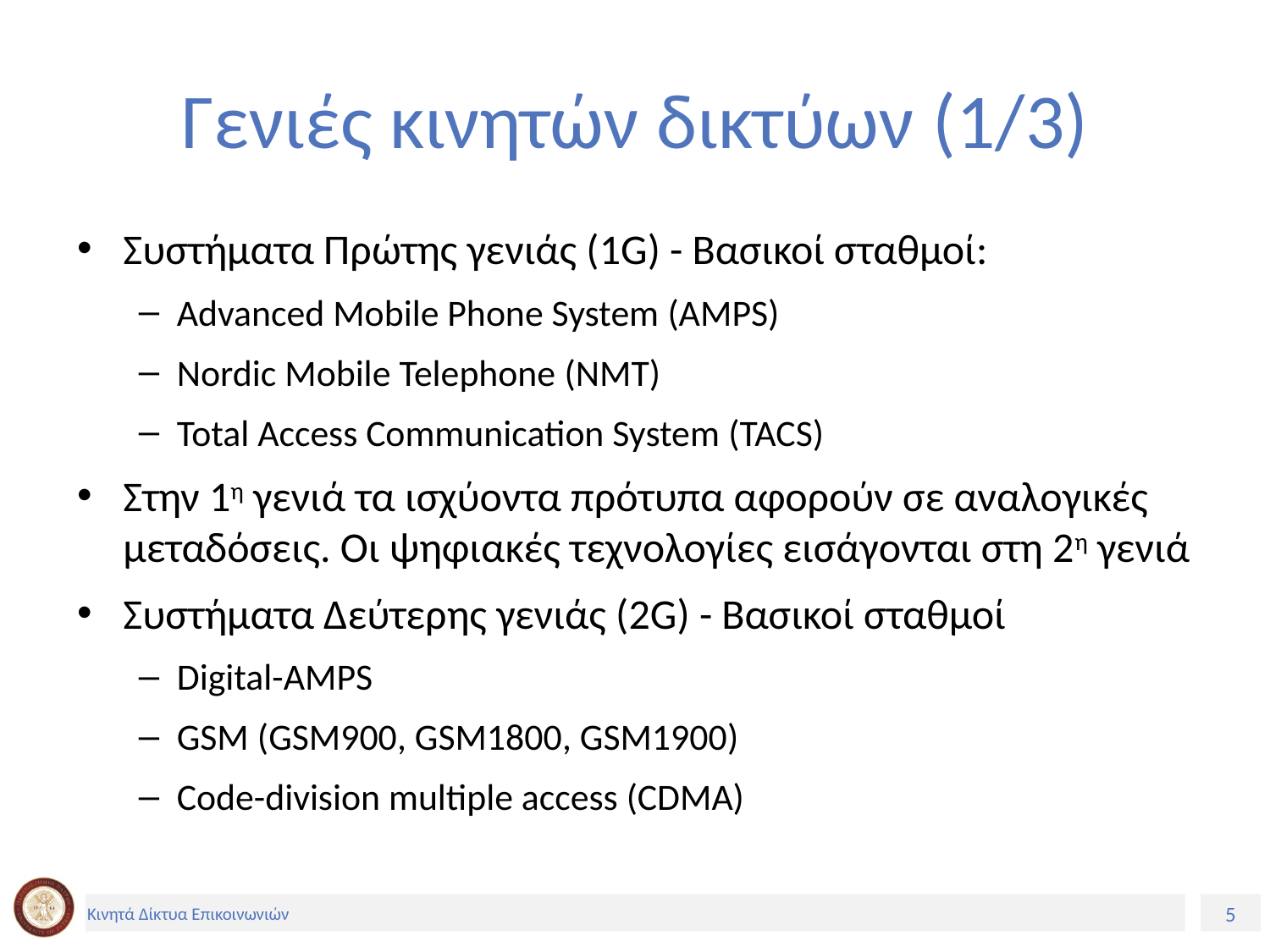

# Γενιές κινητών δικτύων (1/3)
Συστήματα Πρώτης γενιάς (1G) - Βασικοί σταθμοί:
Advanced Mobile Phone System (AMPS)
Nordic Mobile Telephone (ΝΜΤ)
Total Access Communication System (TACS)
Στην 1η γενιά τα ισχύοντα πρότυπα αφορούν σε αναλογικές μεταδόσεις. Οι ψηφιακές τεχνολογίες εισάγονται στη 2η γενιά
Συστήματα Δεύτερης γενιάς (2G) - Βασικοί σταθμοί
Digital-AMPS
GSM (GSM900, GSM1800, GSM1900)
Code-division multiple access (CDMA)